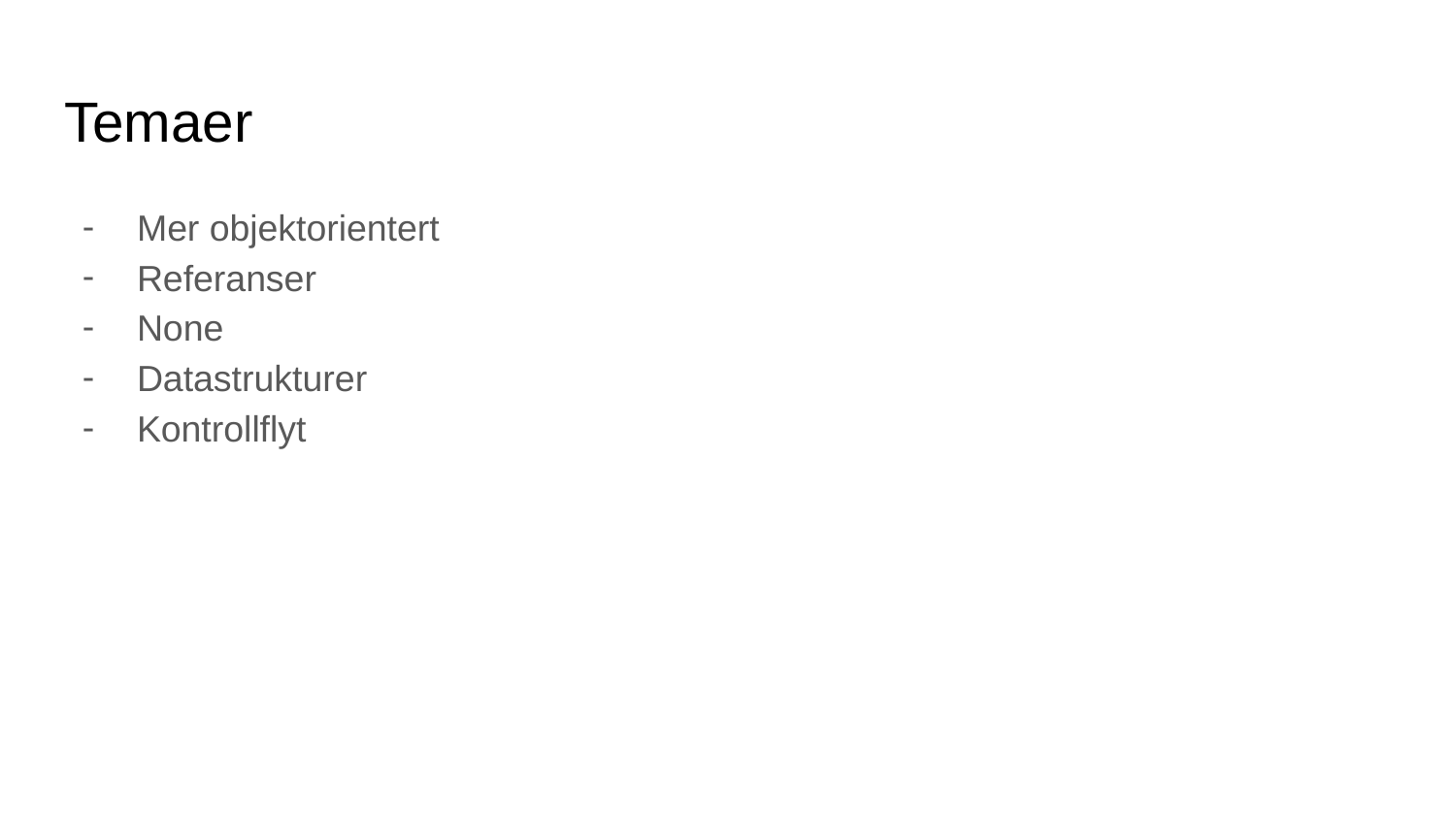

# Temaer
Mer objektorientert
Referanser
None
Datastrukturer
Kontrollflyt